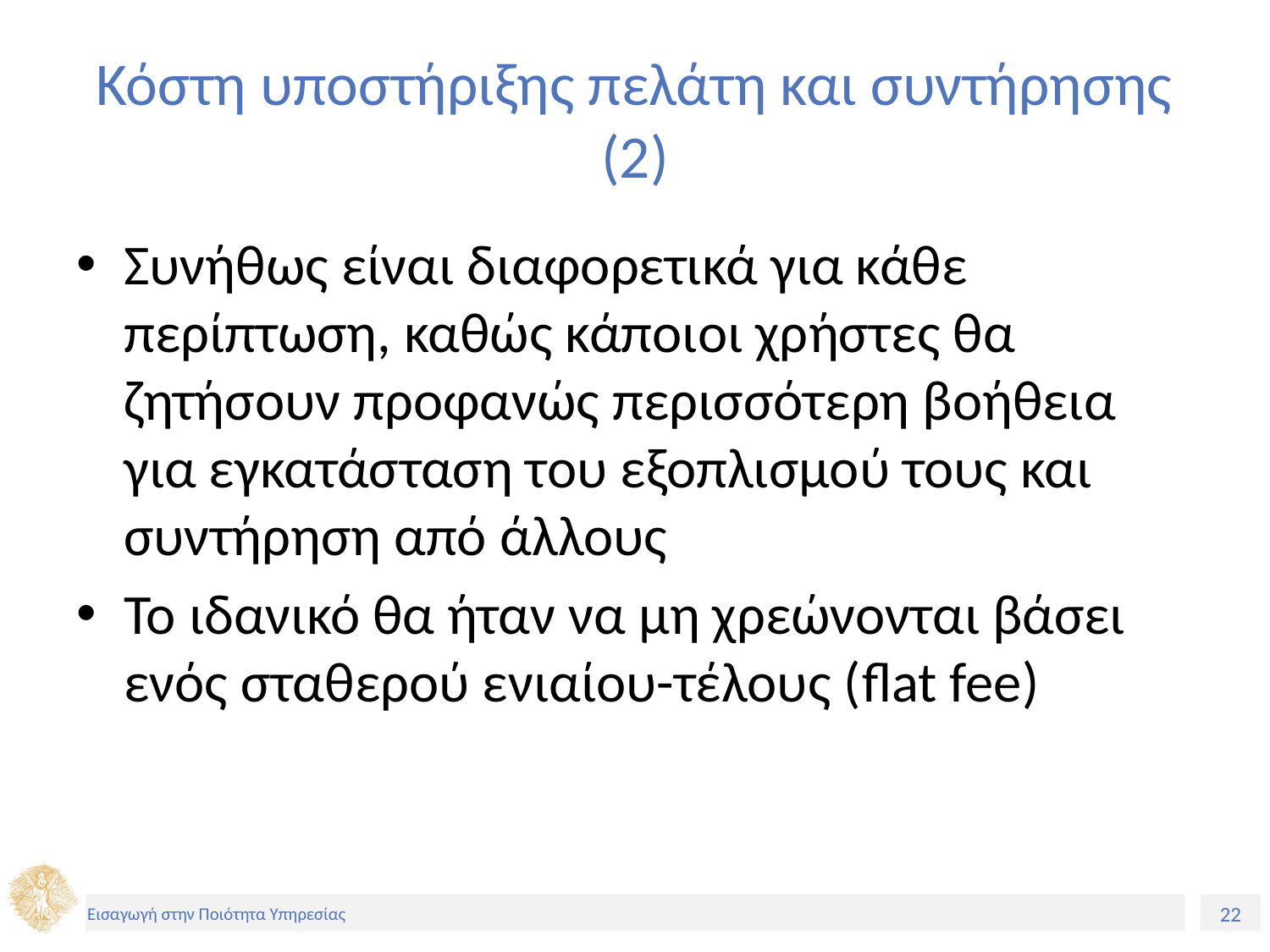

# Κόστη υποστήριξης πελάτη και συντήρησης (2)
Συνήθως είναι διαφορετικά για κάθε περίπτωση, καθώς κάποιοι χρήστες θα ζητήσουν προφανώς περισσότερη βοήθεια για εγκατάσταση του εξοπλισμού τους και συντήρηση από άλλους
Το ιδανικό θα ήταν να μη χρεώνονται βάσει ενός σταθερού ενιαίου-τέλους (flat fee)